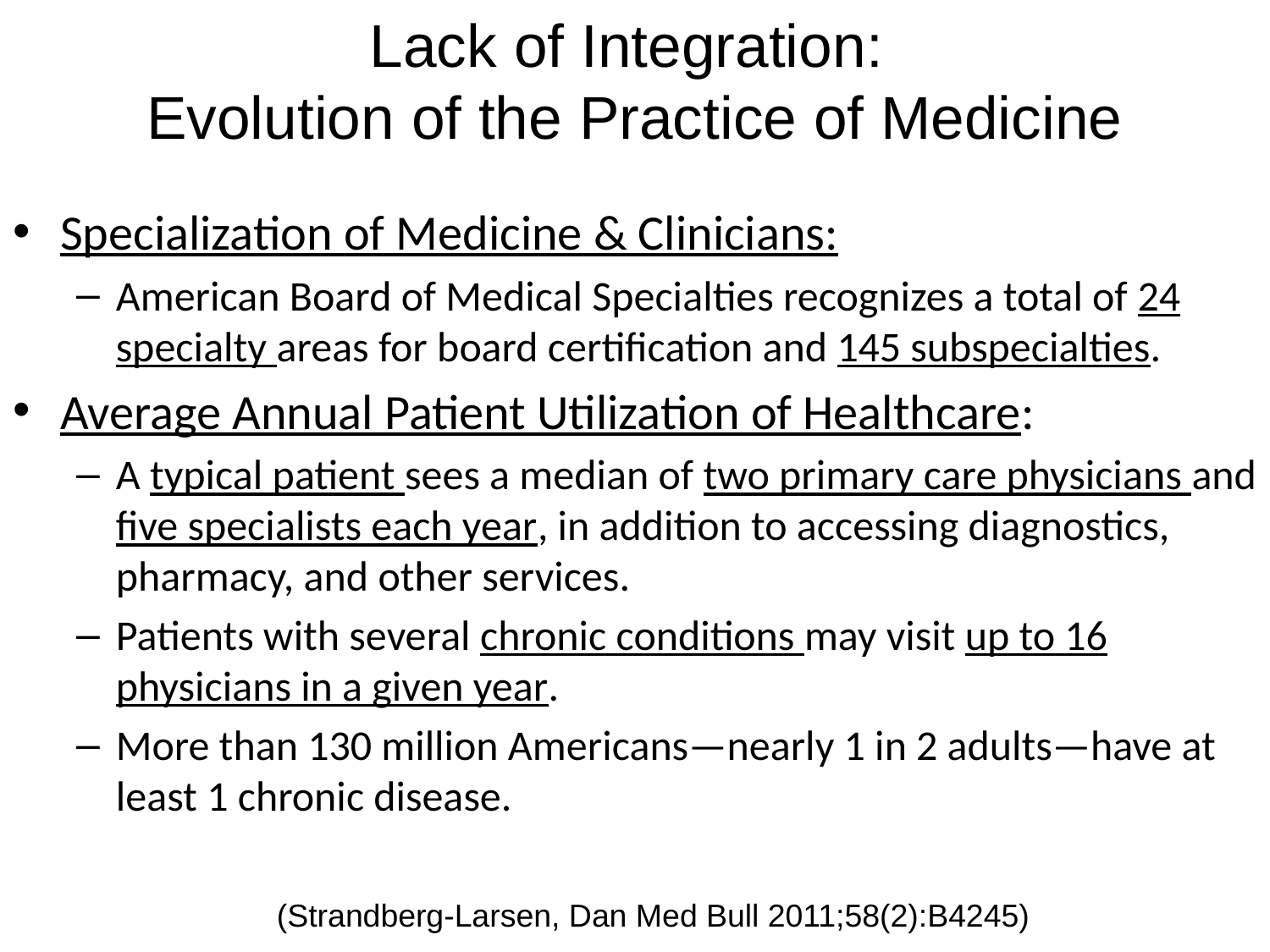

# Lack of Integration: Evolution of the Practice of Medicine
Specialization of Medicine & Clinicians:
American Board of Medical Specialties recognizes a total of 24 specialty areas for board certification and 145 subspecialties.
Average Annual Patient Utilization of Healthcare:
A typical patient sees a median of two primary care physicians and five specialists each year, in addition to accessing diagnostics, pharmacy, and other services.
Patients with several chronic conditions may visit up to 16 physicians in a given year.
More than 130 million Americans—nearly 1 in 2 adults—have at least 1 chronic disease.
(Strandberg-Larsen, Dan Med Bull 2011;58(2):B4245)